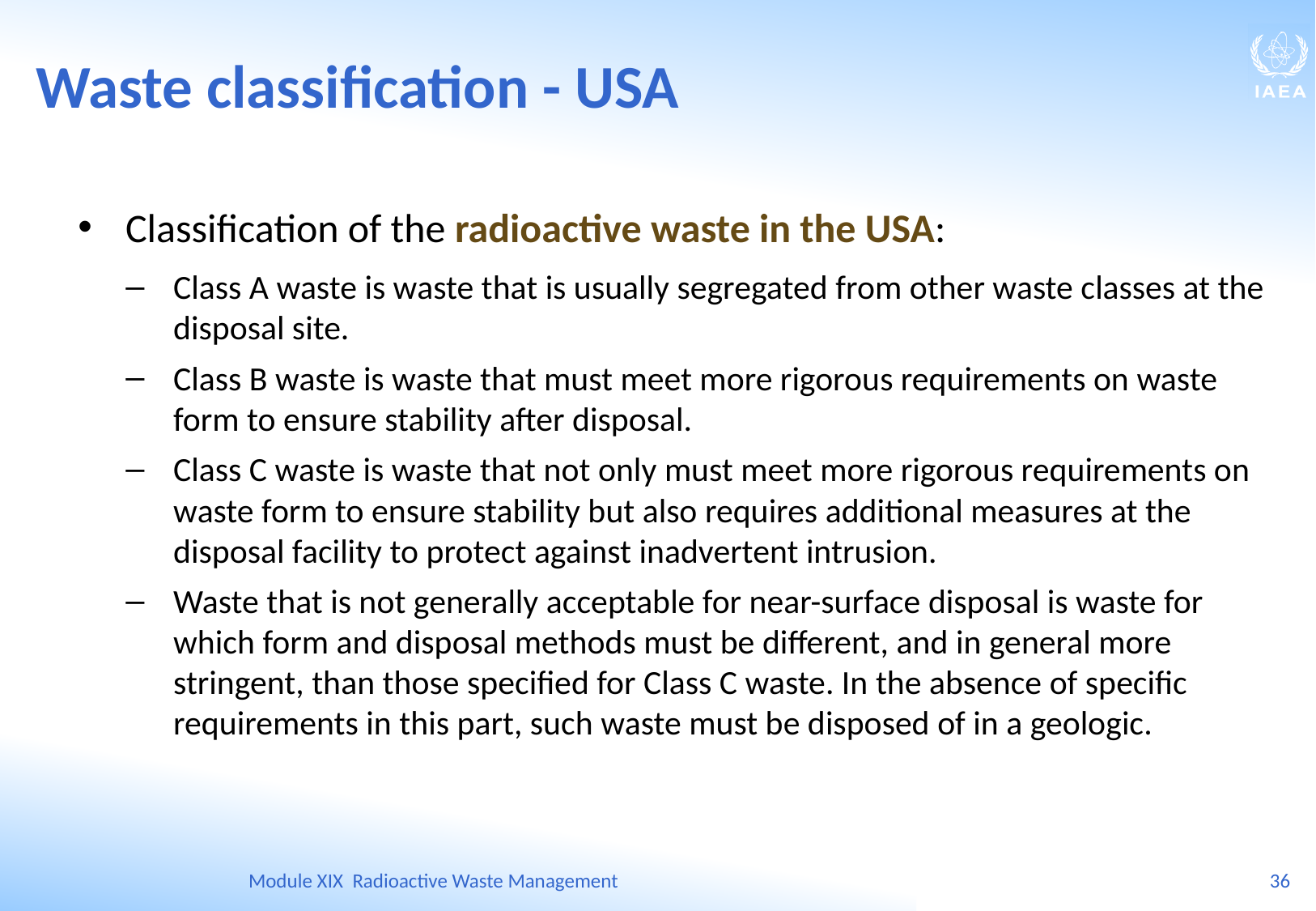

Waste classification - USA
Classification of the radioactive waste in the USA:
Class A waste is waste that is usually segregated from other waste classes at the disposal site.
Class B waste is waste that must meet more rigorous requirements on waste form to ensure stability after disposal.
Class C waste is waste that not only must meet more rigorous requirements on waste form to ensure stability but also requires additional measures at the disposal facility to protect against inadvertent intrusion.
Waste that is not generally acceptable for near-surface disposal is waste for which form and disposal methods must be different, and in general more stringent, than those specified for Class C waste. In the absence of specific requirements in this part, such waste must be disposed of in a geologic.

Module XIX  Radioactive Waste Management
36